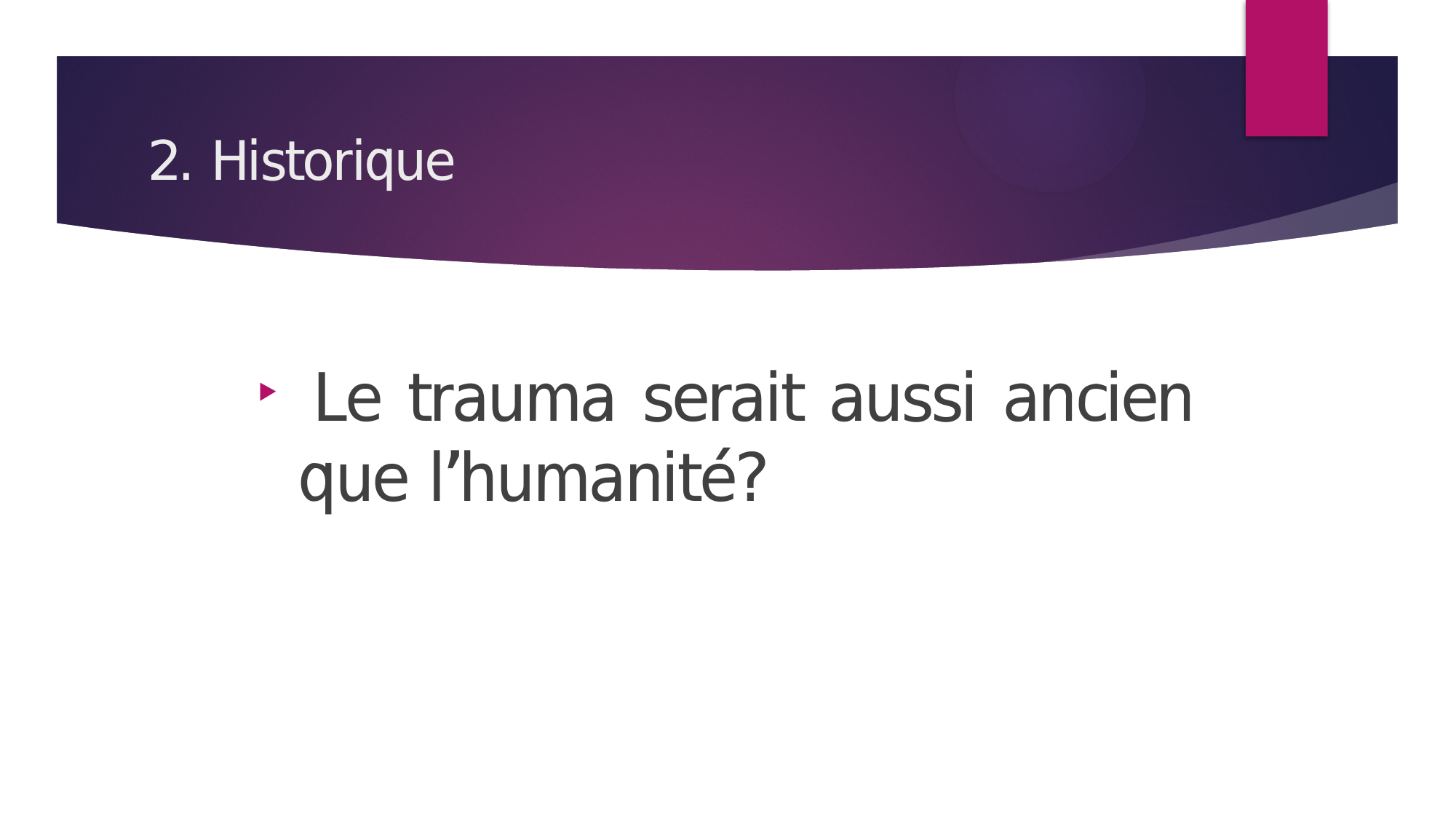

# 2. Historique
 Le trauma serait aussi ancien que l’humanité?